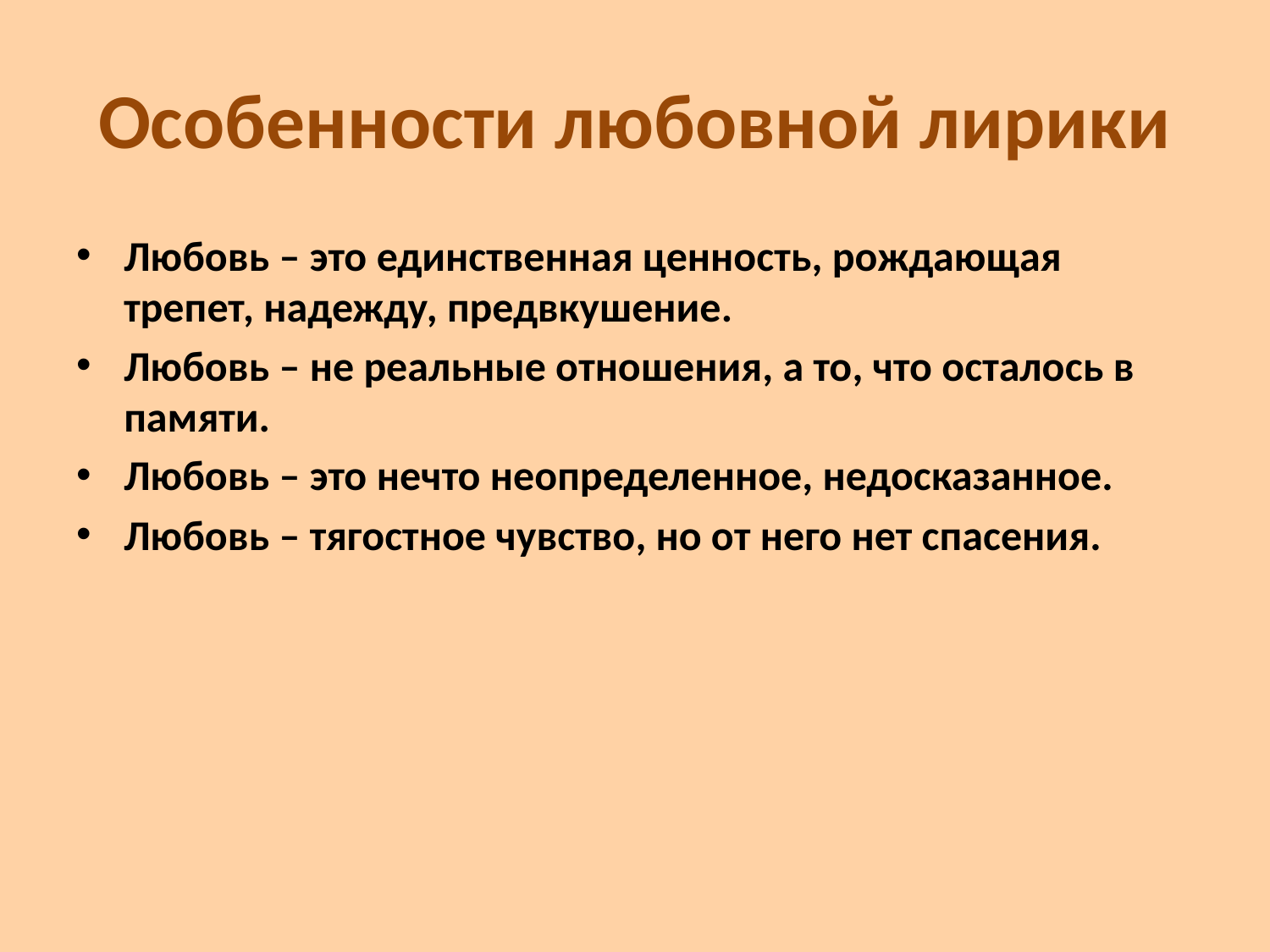

# Особенности любовной лирики
Любовь – это единственная ценность, рождающая трепет, надежду, предвкушение.
Любовь – не реальные отношения, а то, что осталось в памяти.
Любовь – это нечто неопределенное, недосказанное.
Любовь – тягостное чувство, но от него нет спасения.